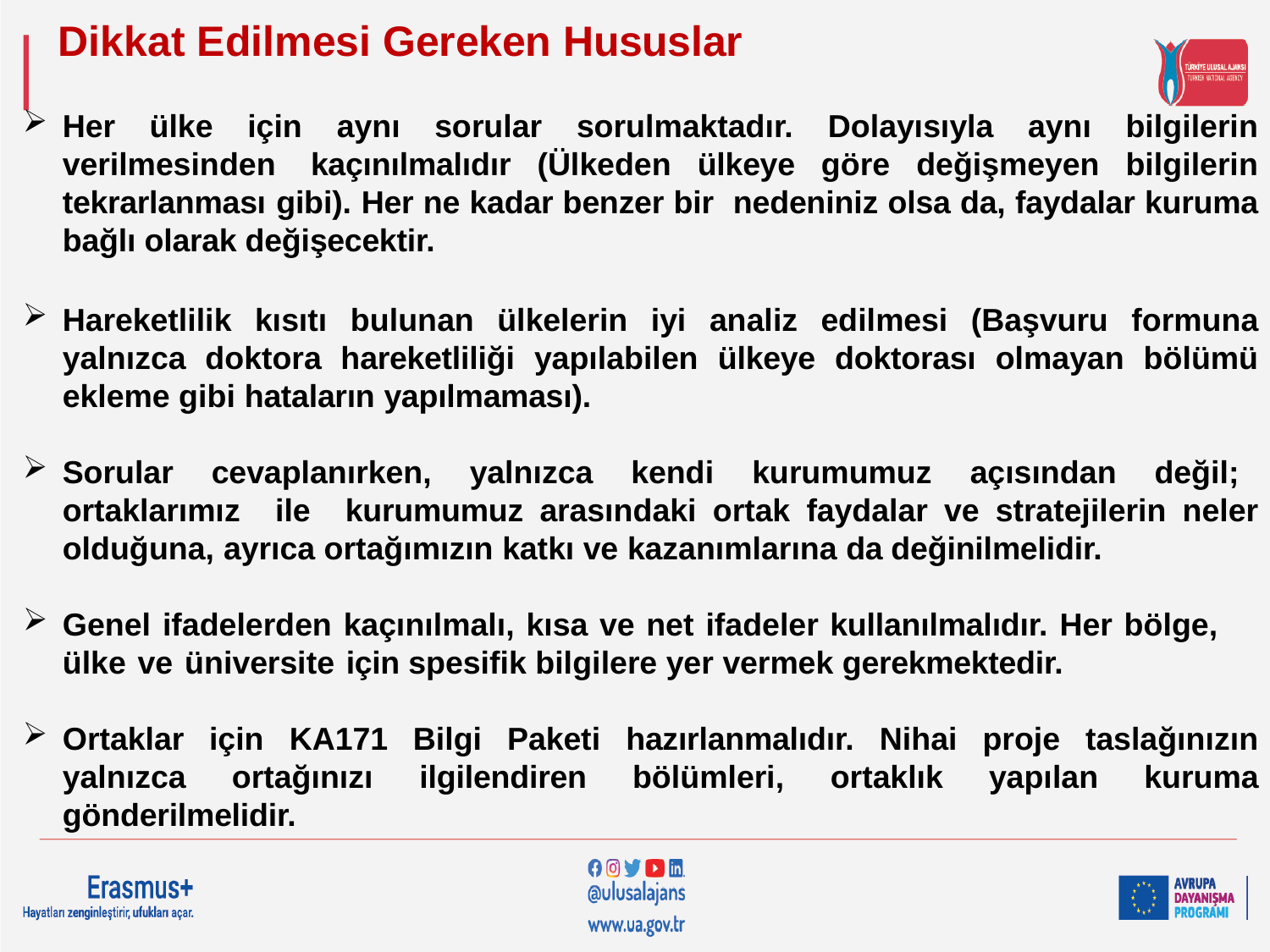

# Dikkat Edilmesi Gereken Hususlar
Her ülke için aynı sorular sorulmaktadır. Dolayısıyla aynı bilgilerin verilmesinden kaçınılmalıdır (Ülkeden ülkeye göre değişmeyen bilgilerin tekrarlanması gibi). Her ne kadar benzer bir  nedeniniz olsa da, faydalar kuruma bağlı olarak değişecektir.

Hareketlilik kısıtı bulunan ülkelerin iyi analiz edilmesi (Başvuru formuna yalnızca doktora hareketliliği yapılabilen ülkeye doktorası olmayan bölümü ekleme gibi hataların yapılmaması).
Sorular  cevaplanırken,  yalnızca  kendi  kurumumuz  açısından  değil;  ortaklarımız  ile  kurumumuz arasındaki ortak faydalar ve stratejilerin neler olduğuna, ayrıca ortağımızın katkı ve kazanımlarına da değinilmelidir.
Genel ifadelerden kaçınılmalı, kısa ve net ifadeler kullanılmalıdır. Her bölge, ülke ve üniversite için spesifik bilgilere yer vermek gerekmektedir.
Ortaklar için KA171 Bilgi Paketi hazırlanmalıdır. Nihai proje taslağınızın yalnızca ortağınızı ilgilendiren bölümleri, ortaklık yapılan kuruma gönderilmelidir.